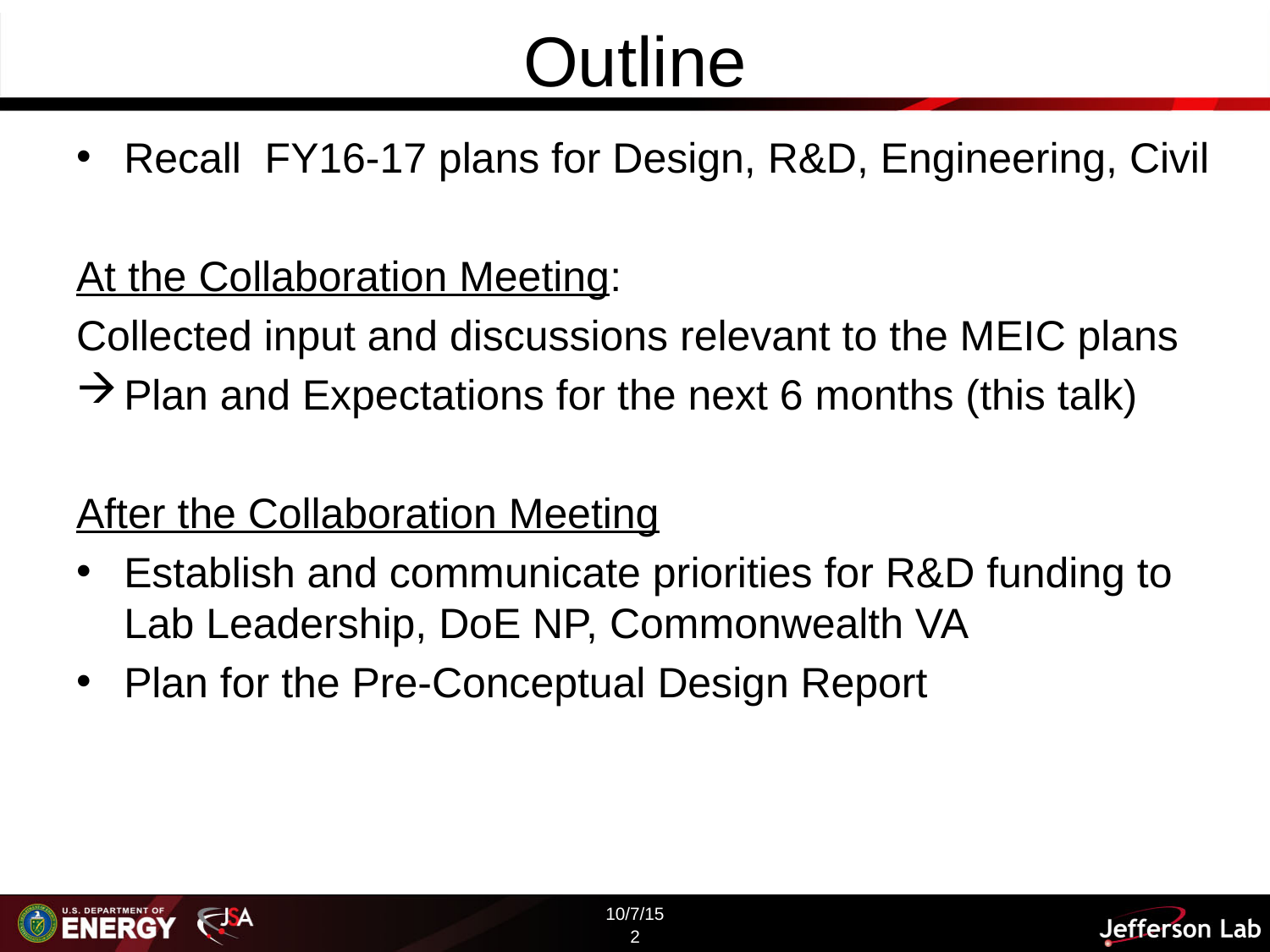

# Outline
Recall  FY16-17 plans for Design, R&D, Engineering, Civil

At the Collaboration Meeting:
Collected input and discussions relevant to the MEIC plans
Plan and Expectations for the next 6 months (this talk)

After the Collaboration Meeting
Establish and communicate priorities for R&D funding to Lab Leadership, DoE NP, Commonwealth VA
Plan for the Pre-Conceptual Design Report
10/7/15
2